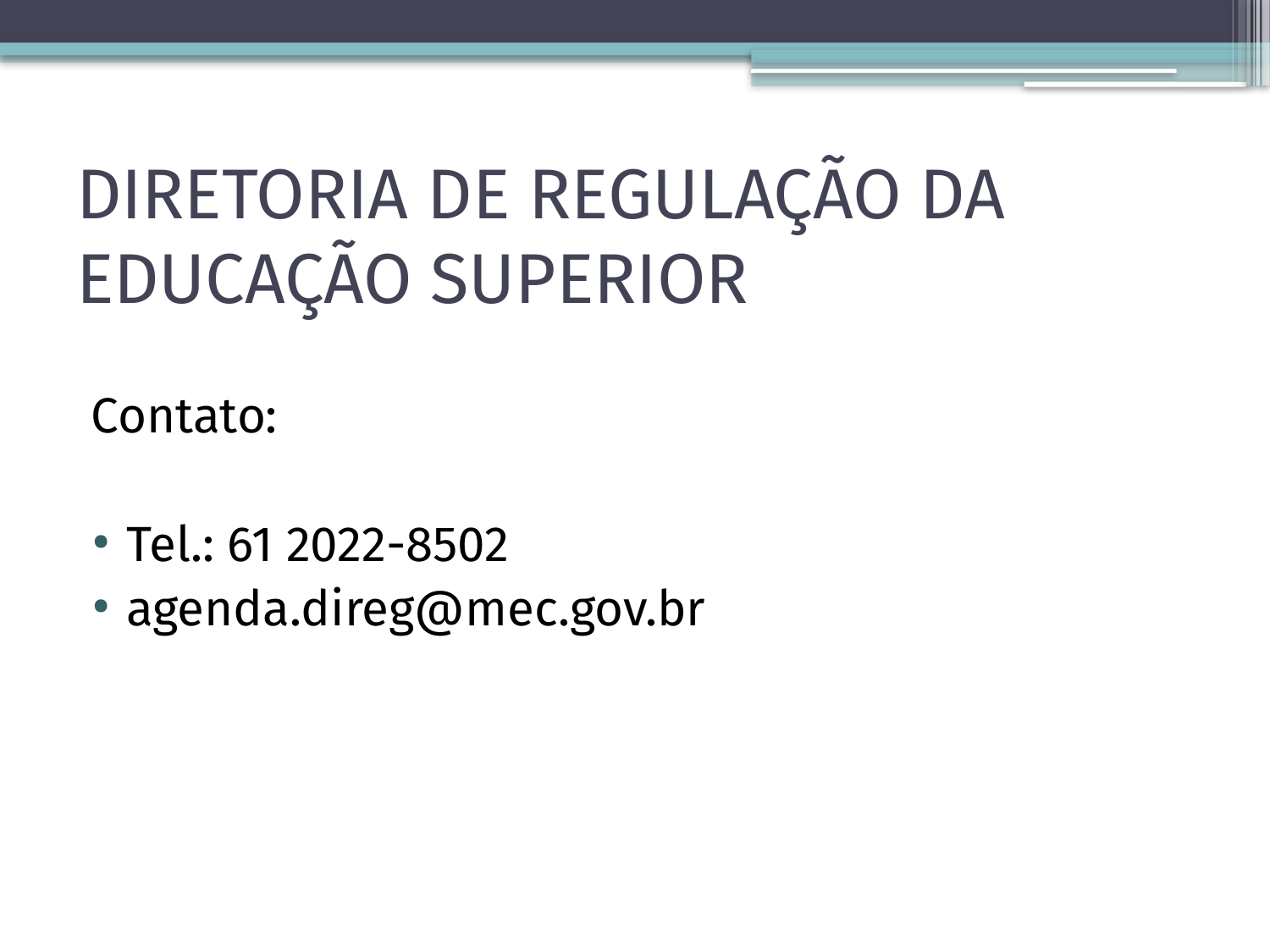

# DIRETORIA DE REGULAÇÃO DA EDUCAÇÃO SUPERIOR

Contato:

Tel.: 61 2022-8502
agenda.direg@mec.gov.br